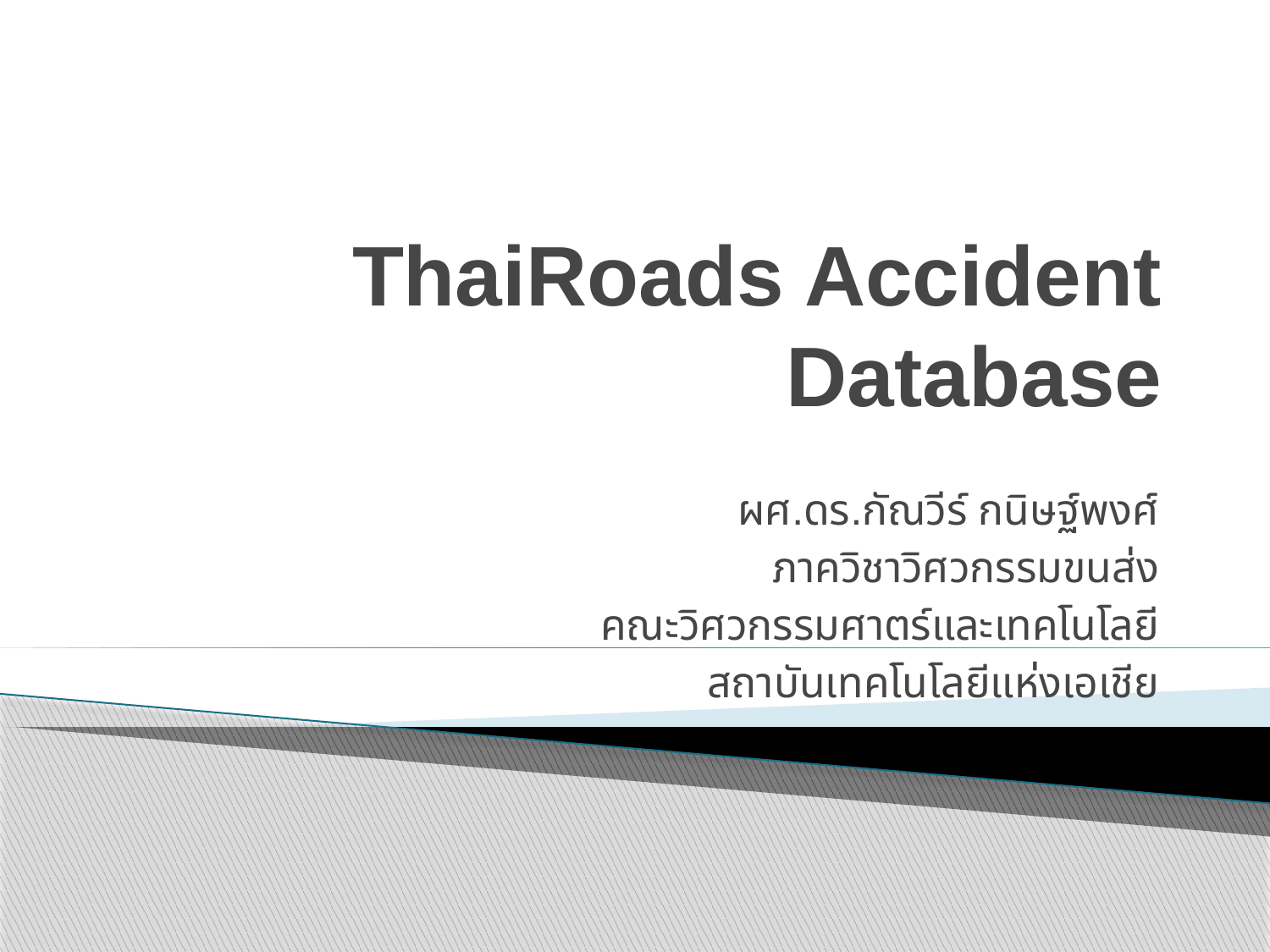

# ThaiRoads Accident Database
ผศ.ดร.กัณวีร์ กนิษฐ์พงศ์
ภาควิชาวิศวกรรมขนส่ง
คณะวิศวกรรมศาตร์และเทคโนโลยี
สถาบันเทคโนโลยีแห่งเอเชีย